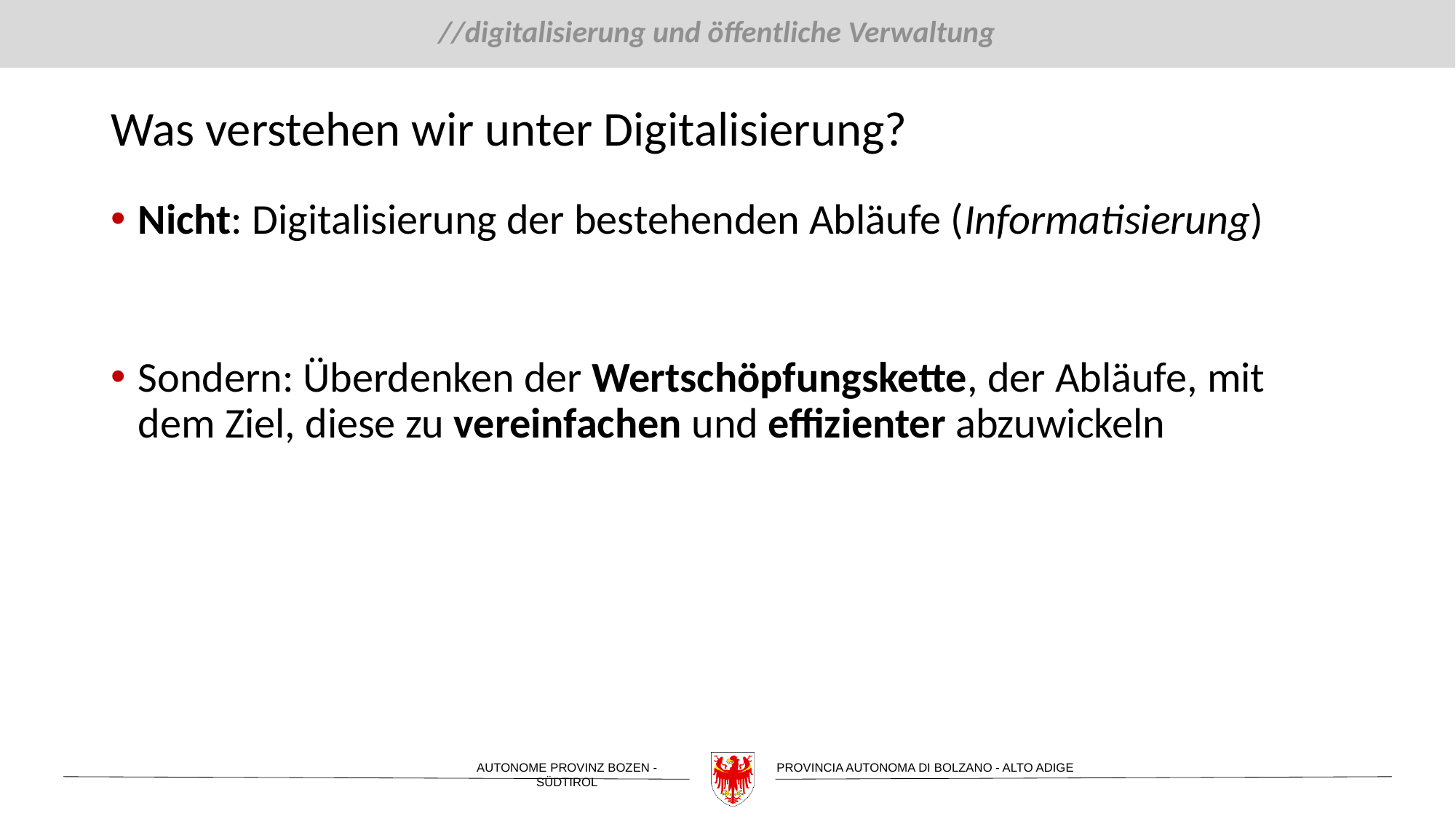

# Was verstehen wir unter Digitalisierung?
Nicht: Digitalisierung der bestehenden Abläufe (Informatisierung)
Sondern: Überdenken der Wertschöpfungskette, der Abläufe, mit dem Ziel, diese zu vereinfachen und effizienter abzuwickeln